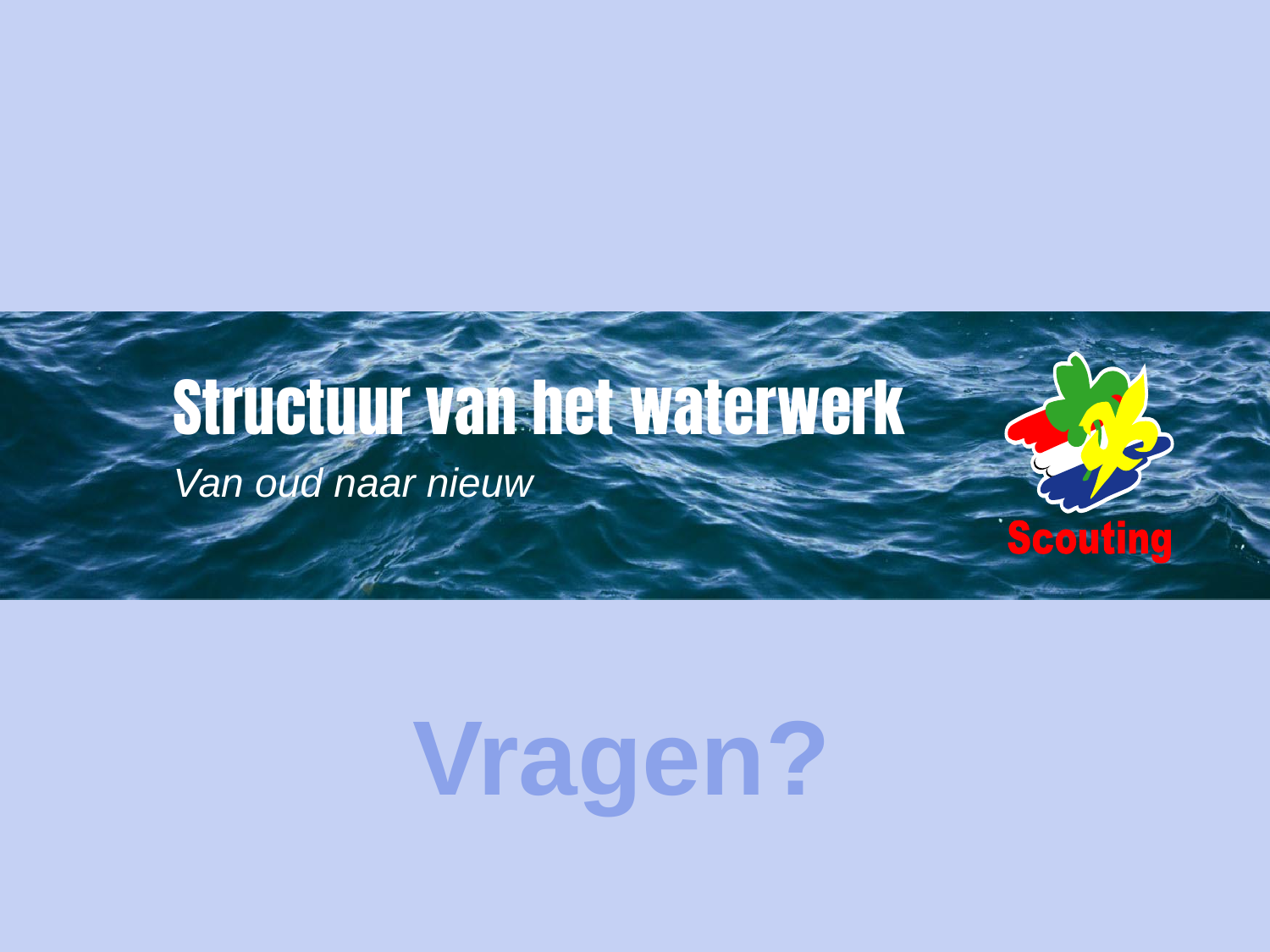

# Structuur van het waterwerk
Van oud naar nieuw
Vragen?